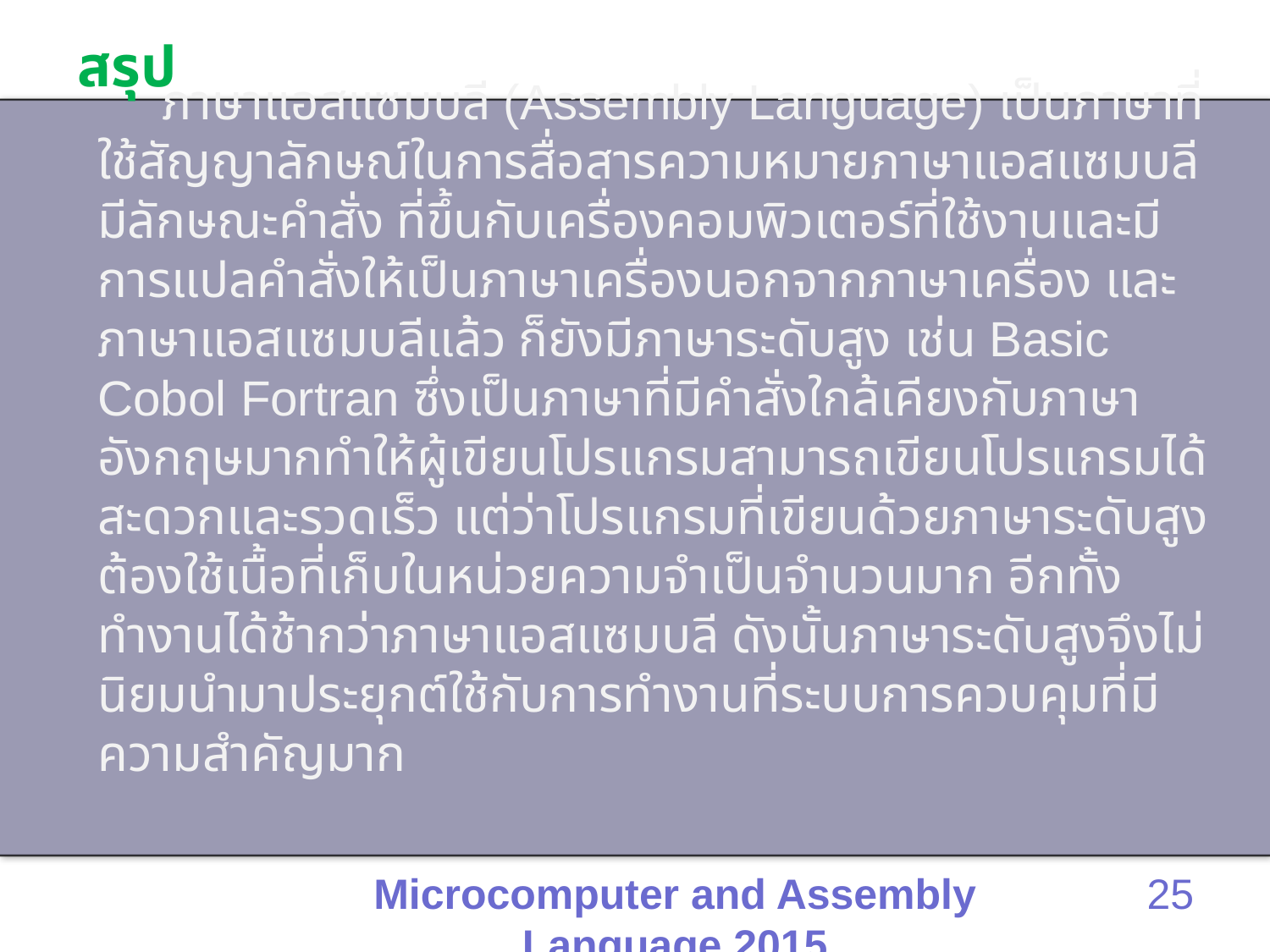

# สรุป
     ภาษาแอสแซมบลี (Assembly Language) เป็นภาษาที่ใช้สัญญาลักษณ์ในการสื่อสารความหมายภาษาแอสแซมบลีมีลักษณะคำสั่ง ที่ขึ้นกับเครื่องคอมพิวเตอร์ที่ใช้งานและมีการแปลคำสั่งให้เป็นภาษาเครื่องนอกจากภาษาเครื่อง และ ภาษาแอสแซมบลีแล้ว ก็ยังมีภาษาระดับสูง เช่น Basic Cobol Fortran ซึ่งเป็นภาษาที่มีคำสั่งใกล้เคียงกับภาษาอังกฤษมากทำให้ผู้เขียนโปรแกรมสามารถเขียนโปรแกรมได้สะดวกและรวดเร็ว แต่ว่าโปรแกรมที่เขียนด้วยภาษาระดับสูงต้องใช้เนื้อที่เก็บในหน่วยความจำเป็นจำนวนมาก อีกทั้งทำงานได้ช้ากว่าภาษาแอสแซมบลี ดังนั้นภาษาระดับสูงจึงไม่นิยมนำมาประยุกต์ใช้กับการทำงานที่ระบบการควบคุมที่มีความสำคัญมาก
Microcomputer and Assembly Language 2015
25